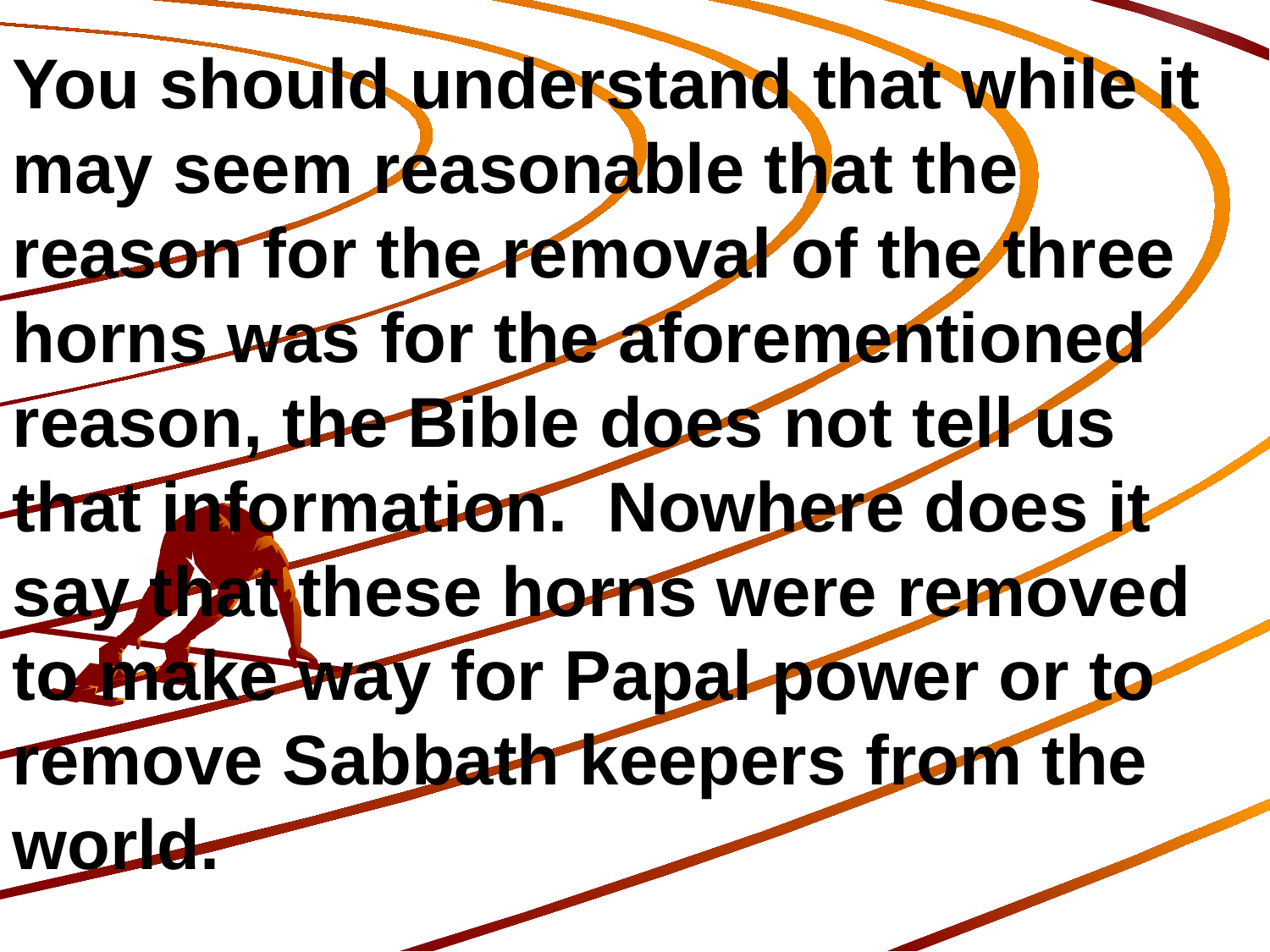

You should understand that while it may seem reasonable that the reason for the removal of the three horns was for the aforementioned reason, the Bible does not tell us that information.  Nowhere does it say that these horns were removed to make way for Papal power or to remove Sabbath keepers from the world.
210